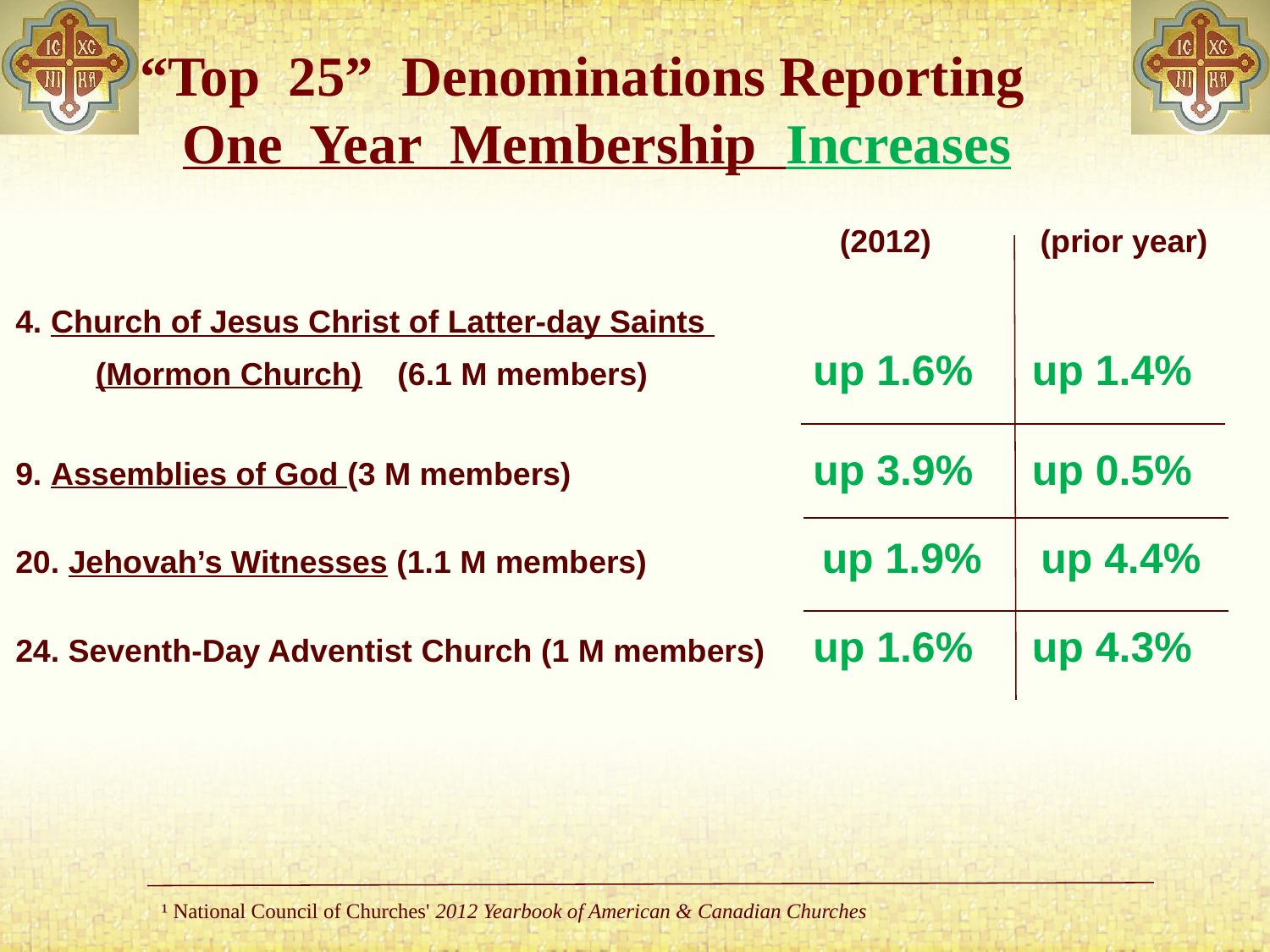

# “Top  25”  Denominations Reporting One  Year  Membership  Increases

						       (2012)	 (prior year)

4. Church of Jesus Christ of Latter-day Saints
         (Mormon Church)    (6.1 M members)  	    up 1.6%     up 1.4%
9. Assemblies of God (3 M members) 		    up 3.9%     up 0.5%
20. Jehovah’s Witnesses (1.1 M members) 	     up 1.9%     up 4.4%
24. Seventh-Day Adventist Church (1 M members) 	    up 1.6%     up 4.3%

¹ National Council of Churches' 2012 Yearbook of American & Canadian Churches